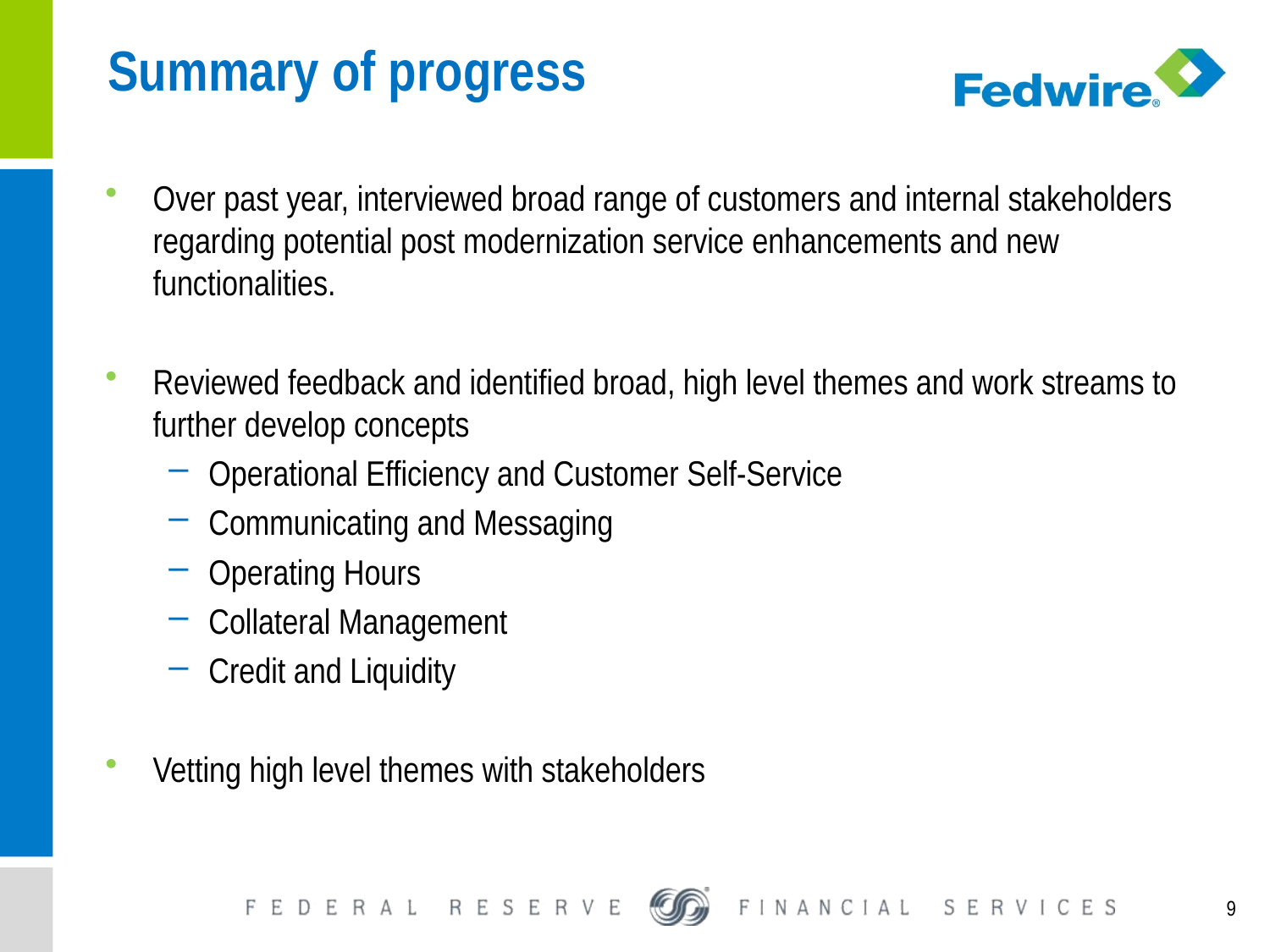

# Summary of progress
Over past year, interviewed broad range of customers and internal stakeholders regarding potential post modernization service enhancements and new functionalities.

Reviewed feedback and identified broad, high level themes and work streams to further develop concepts
Operational Efficiency and Customer Self-Service
Communicating and Messaging
Operating Hours
Collateral Management
Credit and Liquidity

Vetting high level themes with stakeholders